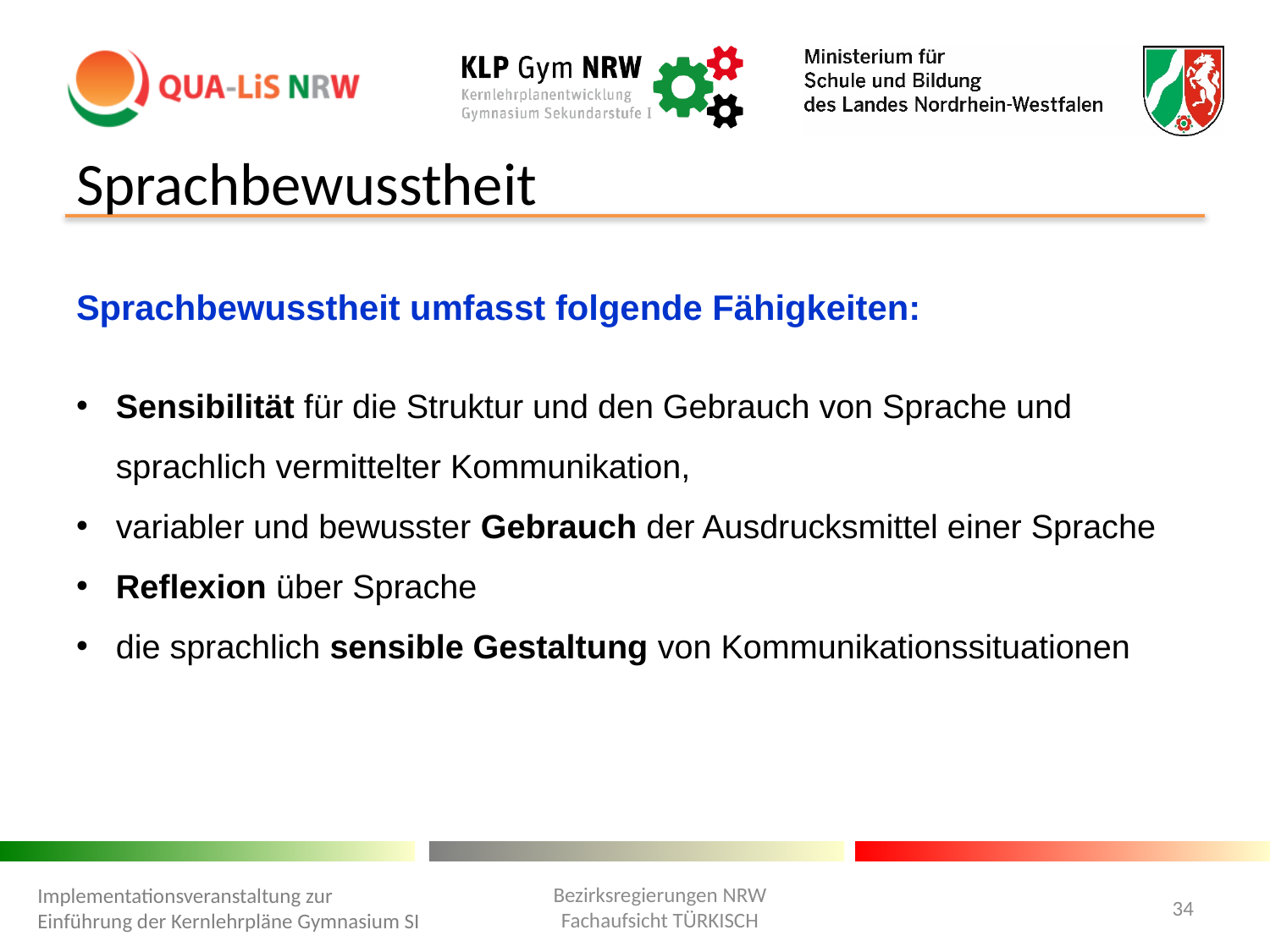

# Sprachbewusstheit

Sprachbewusstheit umfasst folgende Fähigkeiten:

Sensibilität für die Struktur und den Gebrauch von Sprache und sprachlich vermittelter Kommunikation,
variabler und bewusster Gebrauch der Ausdrucksmittel einer Sprache
Reflexion über Sprache
die sprachlich sensible Gestaltung von Kommunikationssituationen
Bezirksregierungen NRW
Fachaufsicht TÜRKISCH
Implementationsveranstaltung zur  Einführung der Kernlehrpläne Gymnasium SI
34